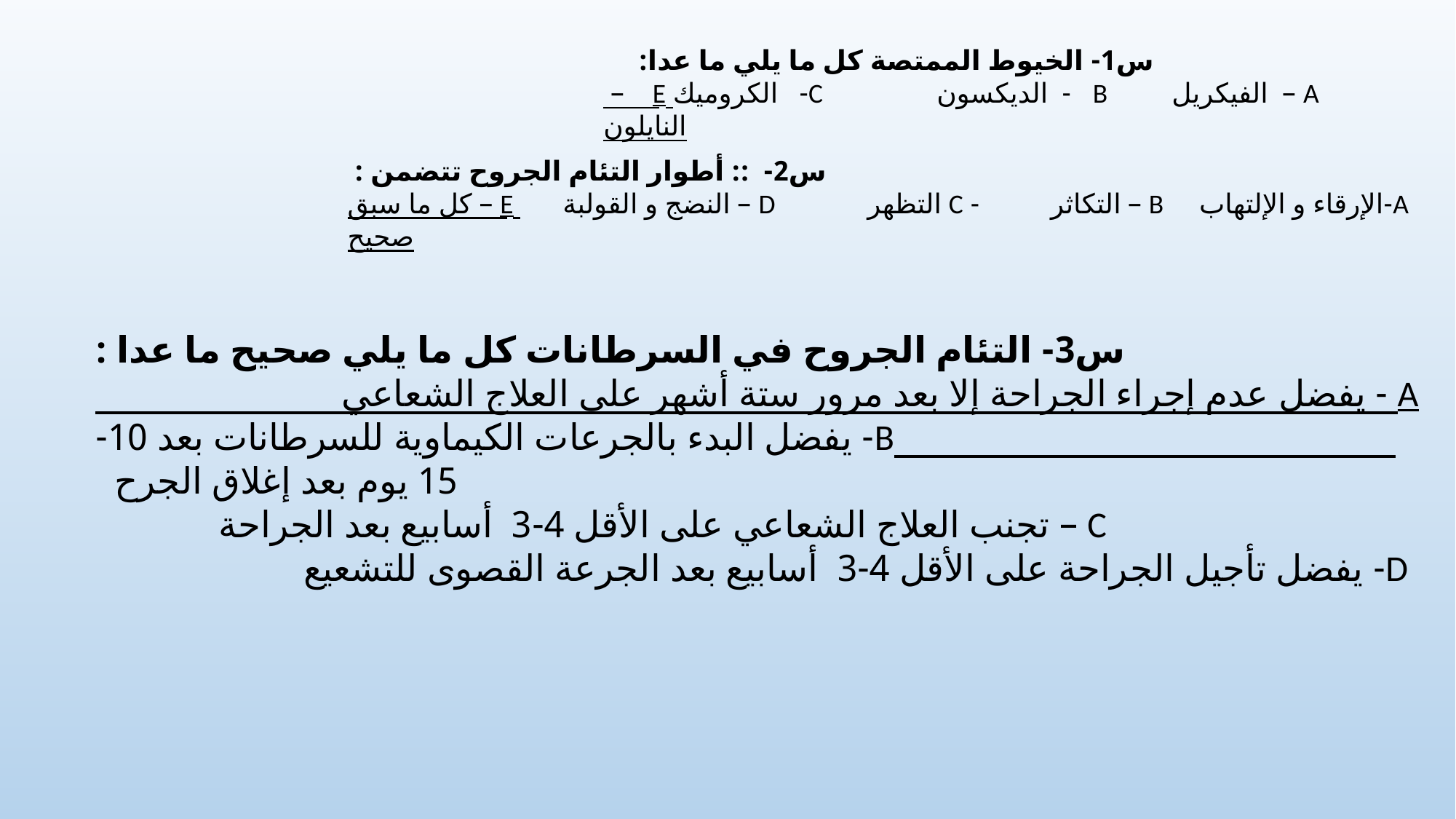

س1- الخيوط الممتصة كل ما يلي ما عدا:
A –  الفيكريل         B   -  الديكسون                C-   الكروميك E    –  النايلون

س2-  :: أطوار التئام الجروح تتضمن :
A-الإرقاء و الإلتهاب     B – التكاثر          - C التظهر             D – النضج و القولبة       E – كل ما سبق صحيح

س3- التئام الجروح في السرطانات كل ما يلي صحيح ما عدا :
A - يفضل عدم إجراء الجراحة إلا بعد مرور ستة أشهر على العلاج الشعاعي                                                                                B- يفضل البدء بالجرعات الكيماوية للسرطانات بعد 10-15 يوم بعد إغلاق الجرح
  C – تجنب العلاج الشعاعي على الأقل 4-3  أسابيع بعد الجراحة
 D- يفضل تأجيل الجراحة على الأقل 4-3  أسابيع بعد الجرعة القصوى للتشعيع